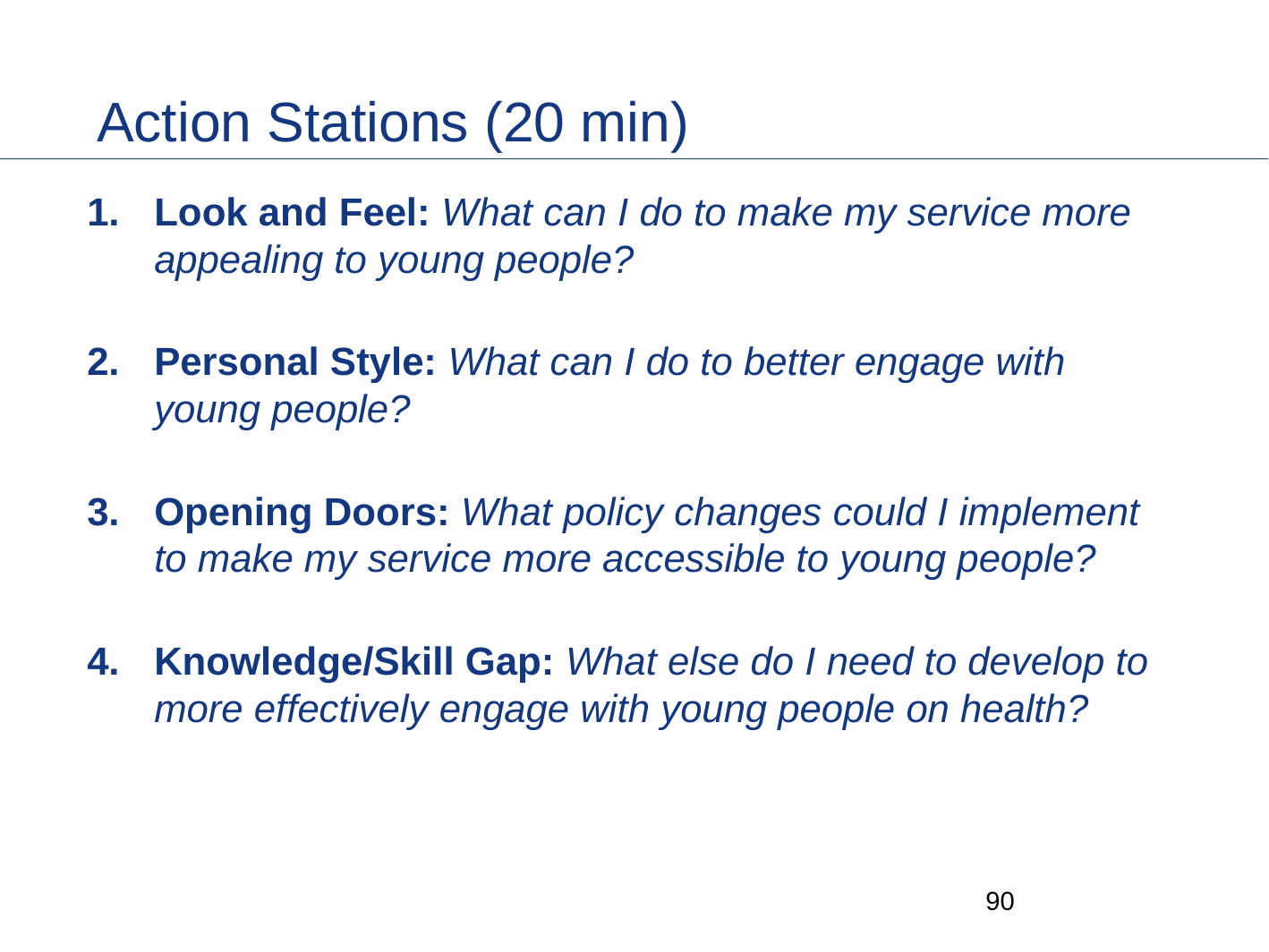

# Action Stations (20 min)
Look and Feel: What can I do to make my service more appealing to young people?

Personal Style: What can I do to better engage with young people?

Opening Doors: What policy changes could I implement to make my service more accessible to young people?

Knowledge/Skill Gap: What else do I need to develop to more effectively engage with young people on health?

90